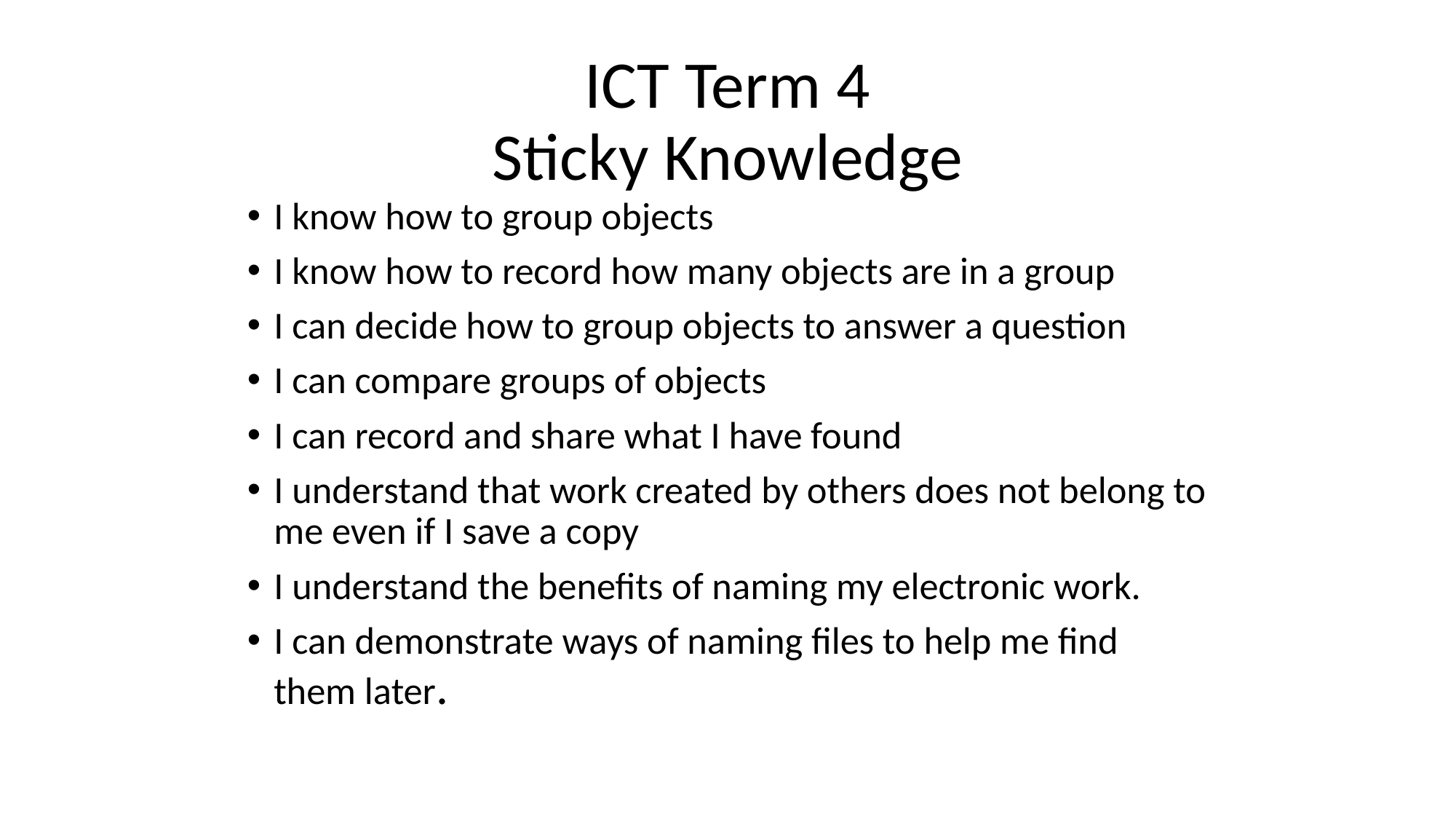

# ICT Term 4 Sticky Knowledge
I know how to group objects
I know how to record how many objects are in a group
I can decide how to group objects to answer a question
I can compare groups of objects
I can record and share what I have found
I understand that work created by others does not belong to me even if I save a copy
I understand the benefits of naming my electronic work.
I can demonstrate ways of naming files to help me find them later.